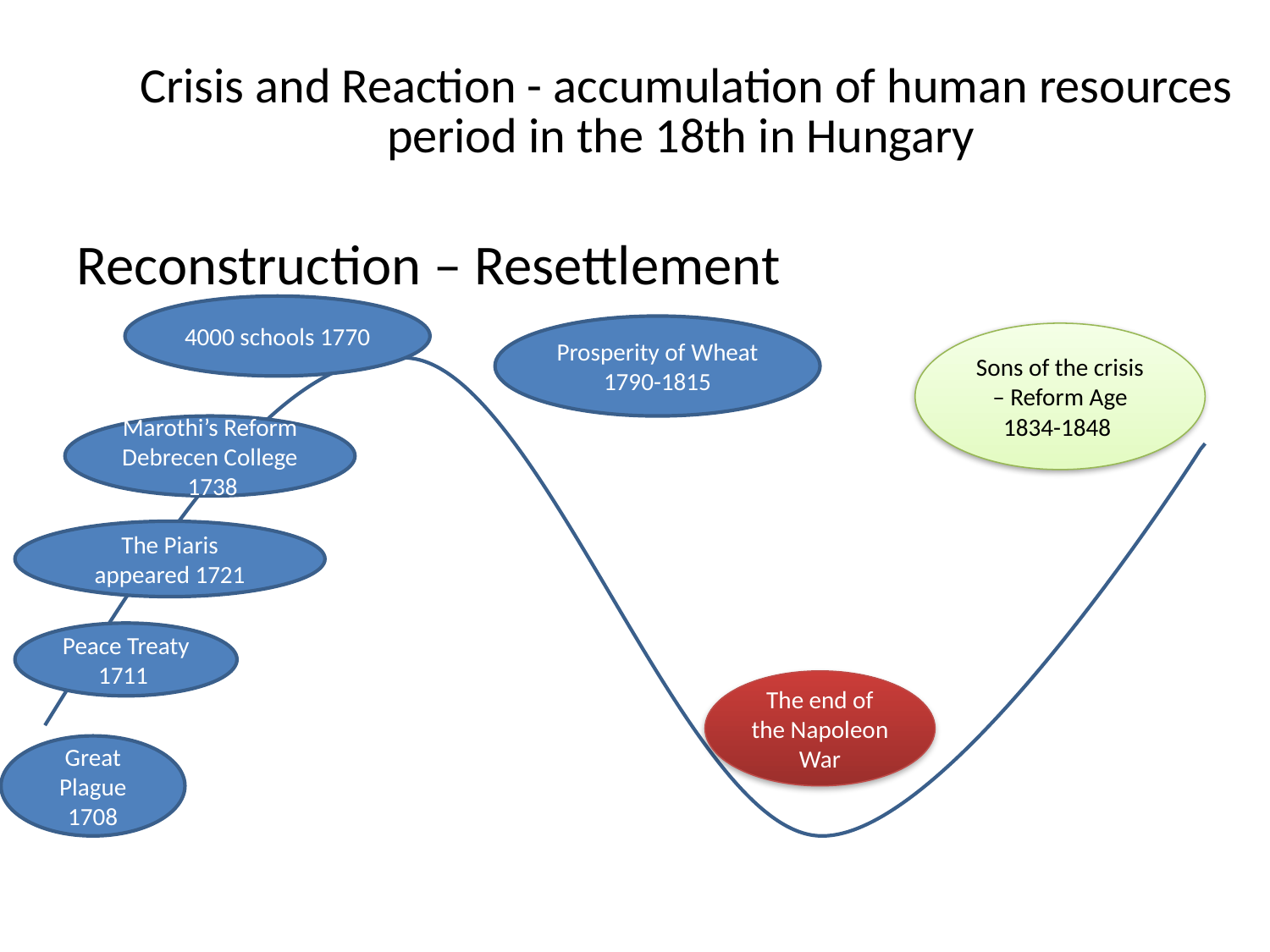

# Crisis and Reaction - accumulation of human resources period in the 18th in Hungary
Reconstruction – Resettlement
4000 schools 1770
Prosperity of Wheat 1790-1815
Sons of the crisis – Reform Age
1834-1848

Marothi’s Reform Debrecen College  1738
The Piaris appeared 1721
Peace Treaty 1711
The end of the Napoleon War
Great Plague 1708